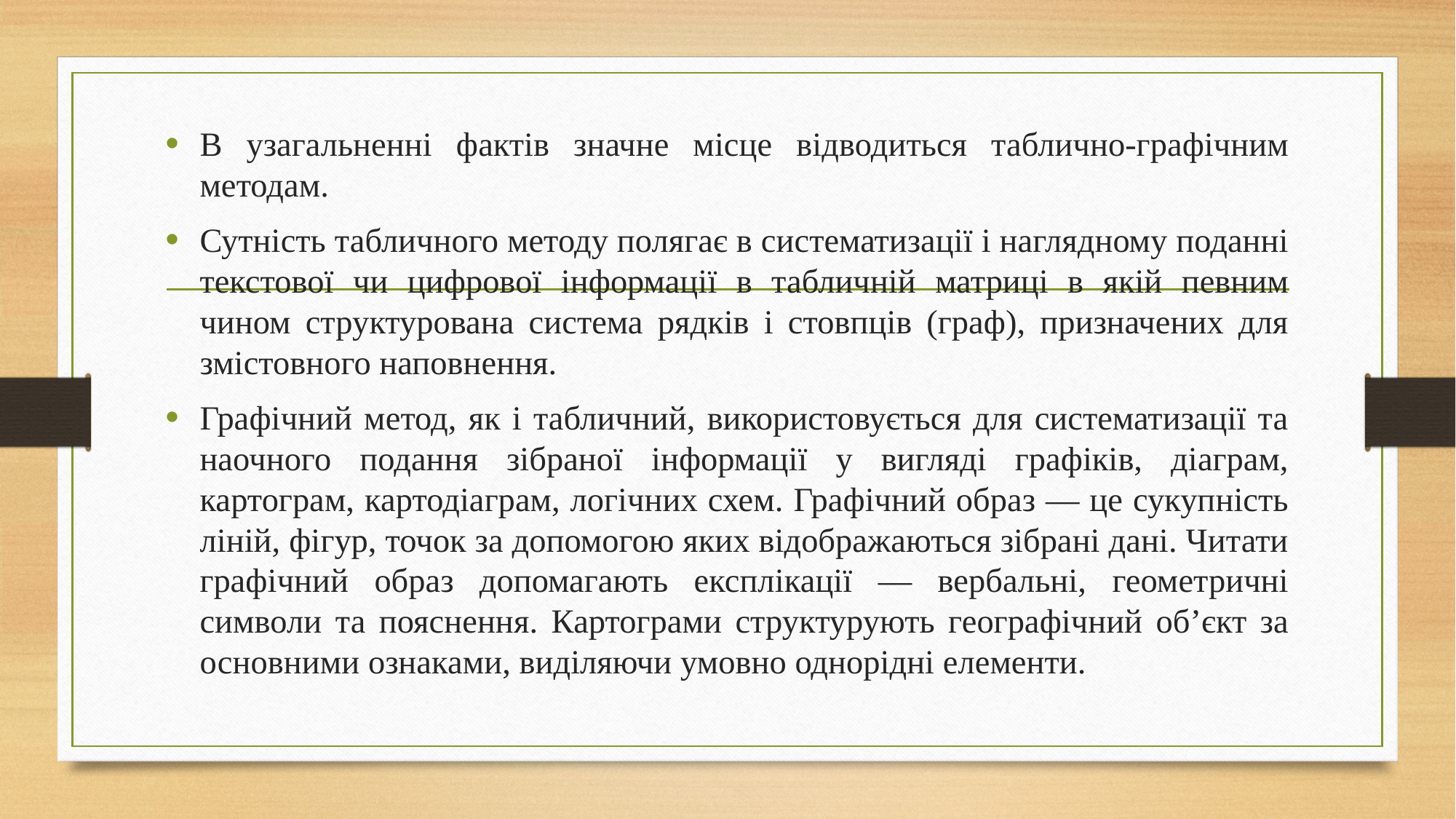

В узагальненні фактів значне місце відводиться таблично-графічним методам.
Сутність табличного методу полягає в систематизації і наглядному поданні текстової чи цифрової інформації в табличній матриці в якій певним чином структурована система рядків і стовпців (граф), призначених для змістовного наповнення.
Графічний метод, як і табличний, використовується для систематизації та наочного подання зібраної інформації у вигляді графіків, діаграм, картограм, картодіаграм, логічних схем. Графічний образ — це сукупність ліній, фігур, точок за допомогою яких відображаються зібрані дані. Читати графічний образ допомагають експлікації — вербальні, геометричні символи та пояснення. Картограми структурують географічний об’єкт за основними ознаками, виділяючи умовно однорідні елементи.